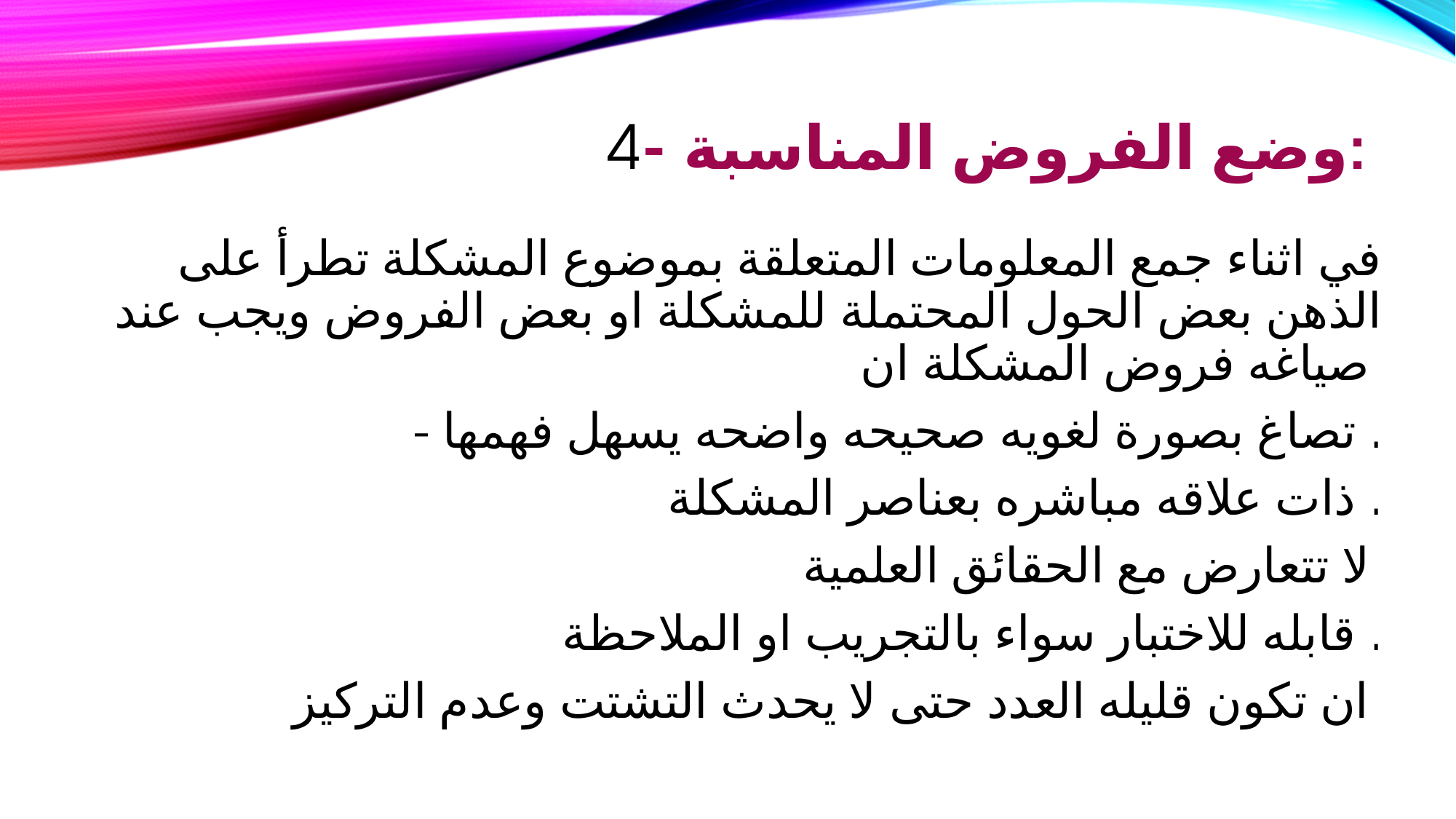

# 4- وضع الفروض المناسبة:
في اثناء جمع المعلومات المتعلقة بموضوع المشكلة تطرأ على الذهن بعض الحول المحتملة للمشكلة او بعض الفروض ويجب عند صياغه فروض المشكلة ان
- تصاغ بصورة لغويه صحيحه واضحه يسهل فهمها .
ذات علاقه مباشره بعناصر المشكلة .
لا تتعارض مع الحقائق العلمية
قابله للاختبار سواء بالتجريب او الملاحظة .
ان تكون قليله العدد حتى لا يحدث التشتت وعدم التركيز